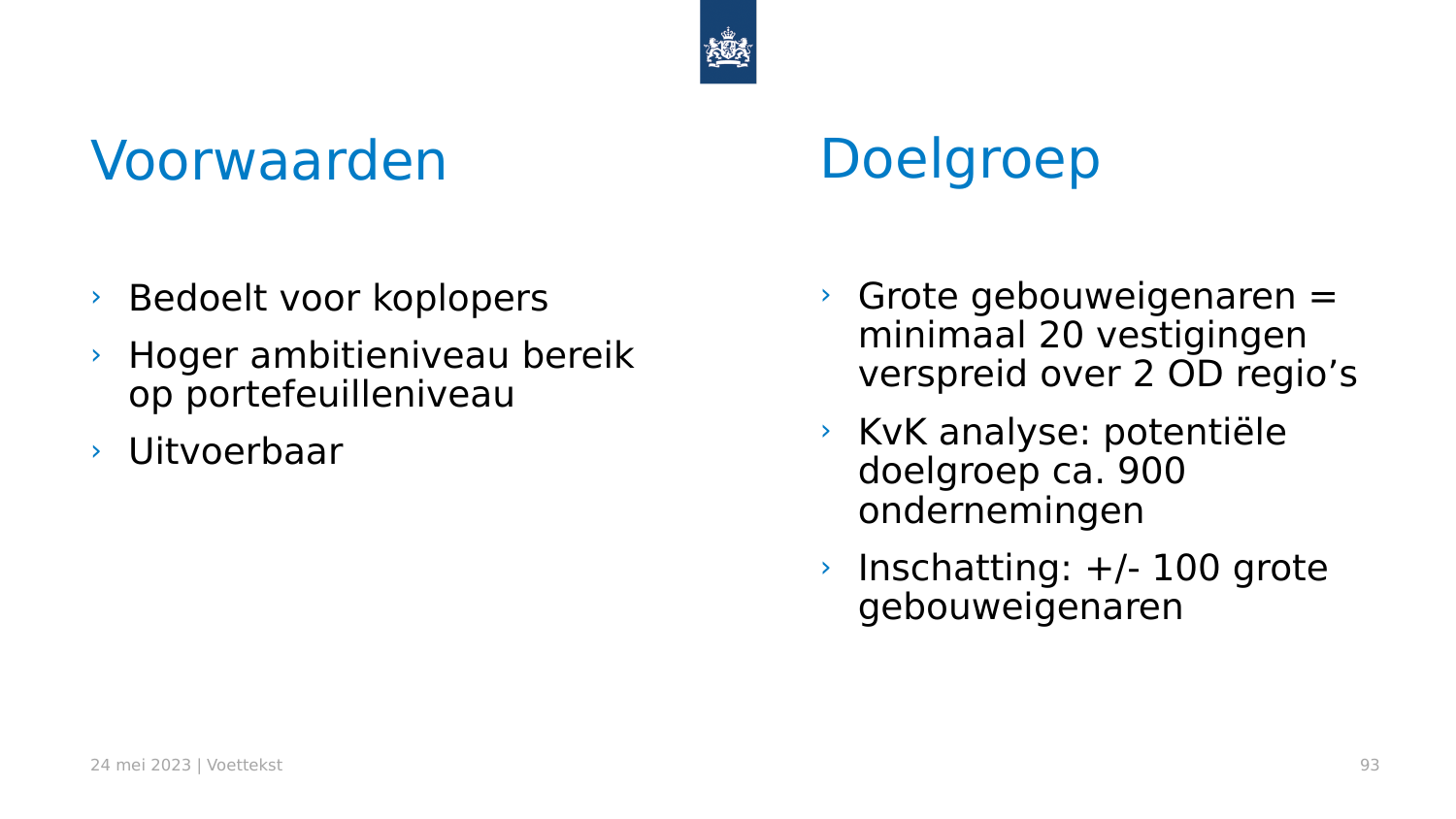

# Voorwaarden
Doelgroep
Bedoelt voor koplopers
Hoger ambitieniveau bereik op portefeuilleniveau
Uitvoerbaar
Grote gebouweigenaren = minimaal 20 vestigingen verspreid over 2 OD regio’s
KvK analyse: potentiële doelgroep ca. 900 ondernemingen
Inschatting: +/- 100 grote gebouweigenaren
24 mei 2023 | Voettekst
93